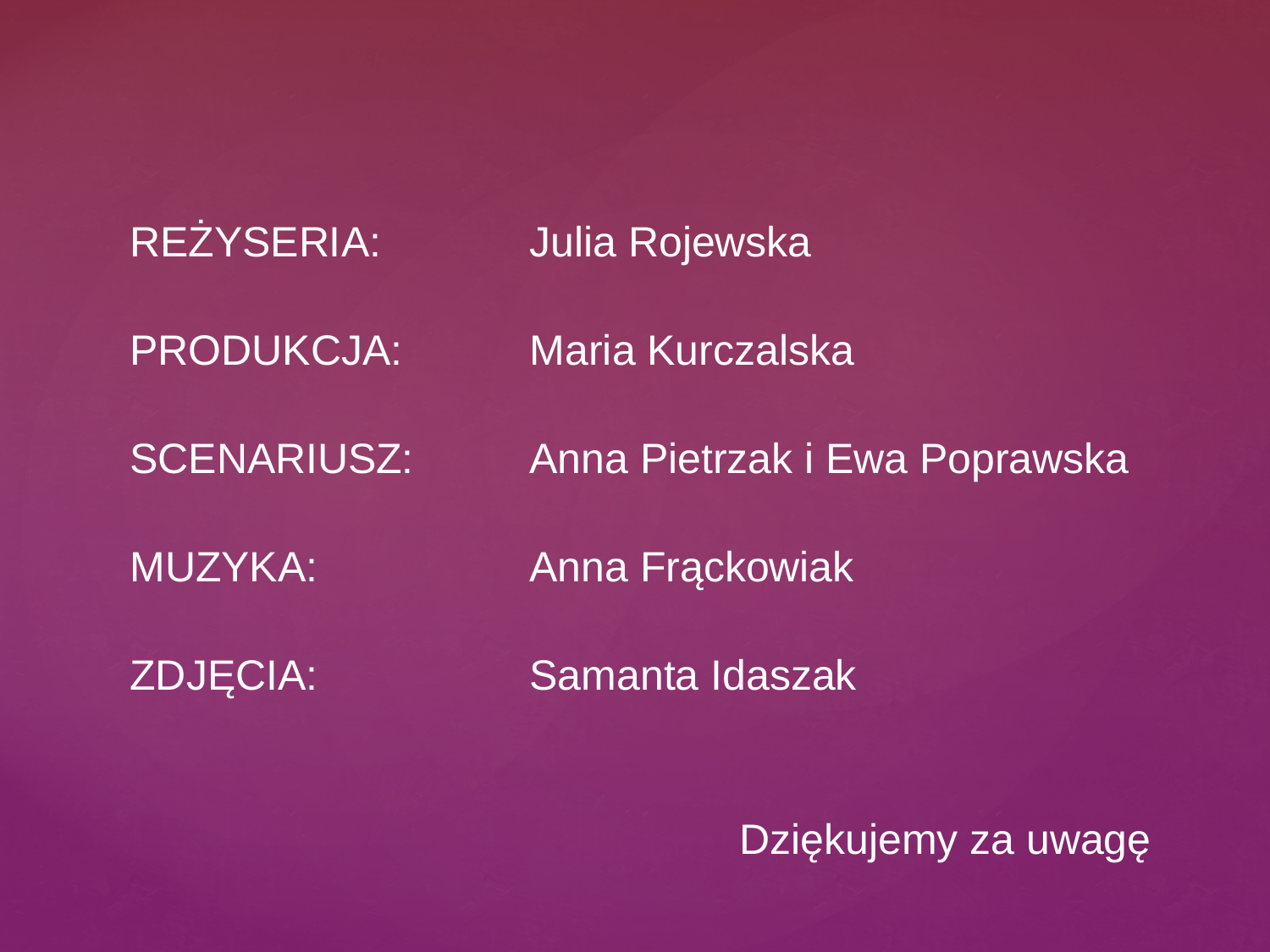

REŻYSERIA:

PRODUKCJA:

SCENARIUSZ:

MUZYKA:

ZDJĘCIA:
Julia Rojewska

Maria Kurczalska

Anna Pietrzak i Ewa Poprawska

Anna Frąckowiak

Samanta Idaszak
Dziękujemy za uwagę